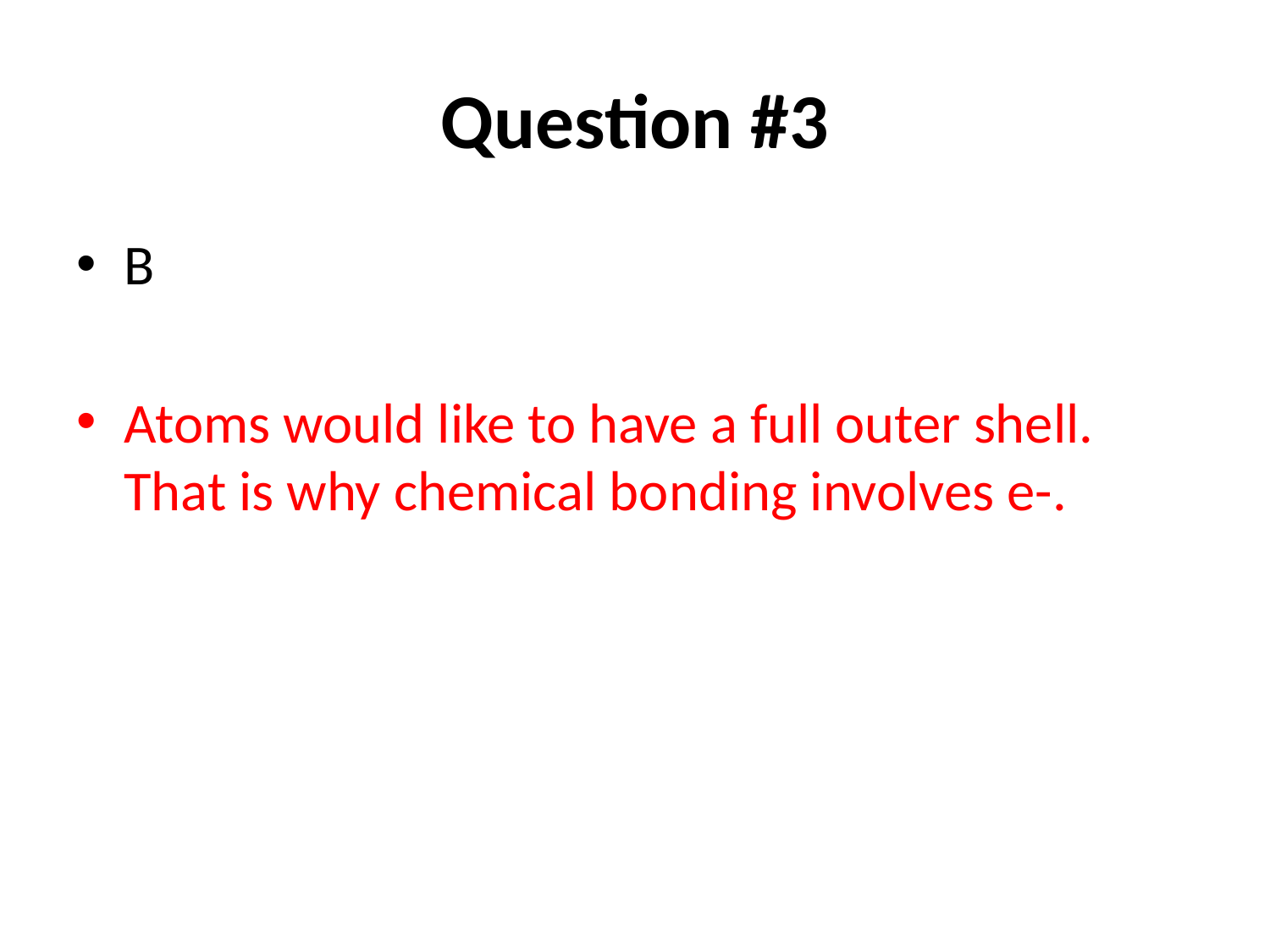

# Question #3
B

Atoms would like to have a full outer shell. That is why chemical bonding involves e-.